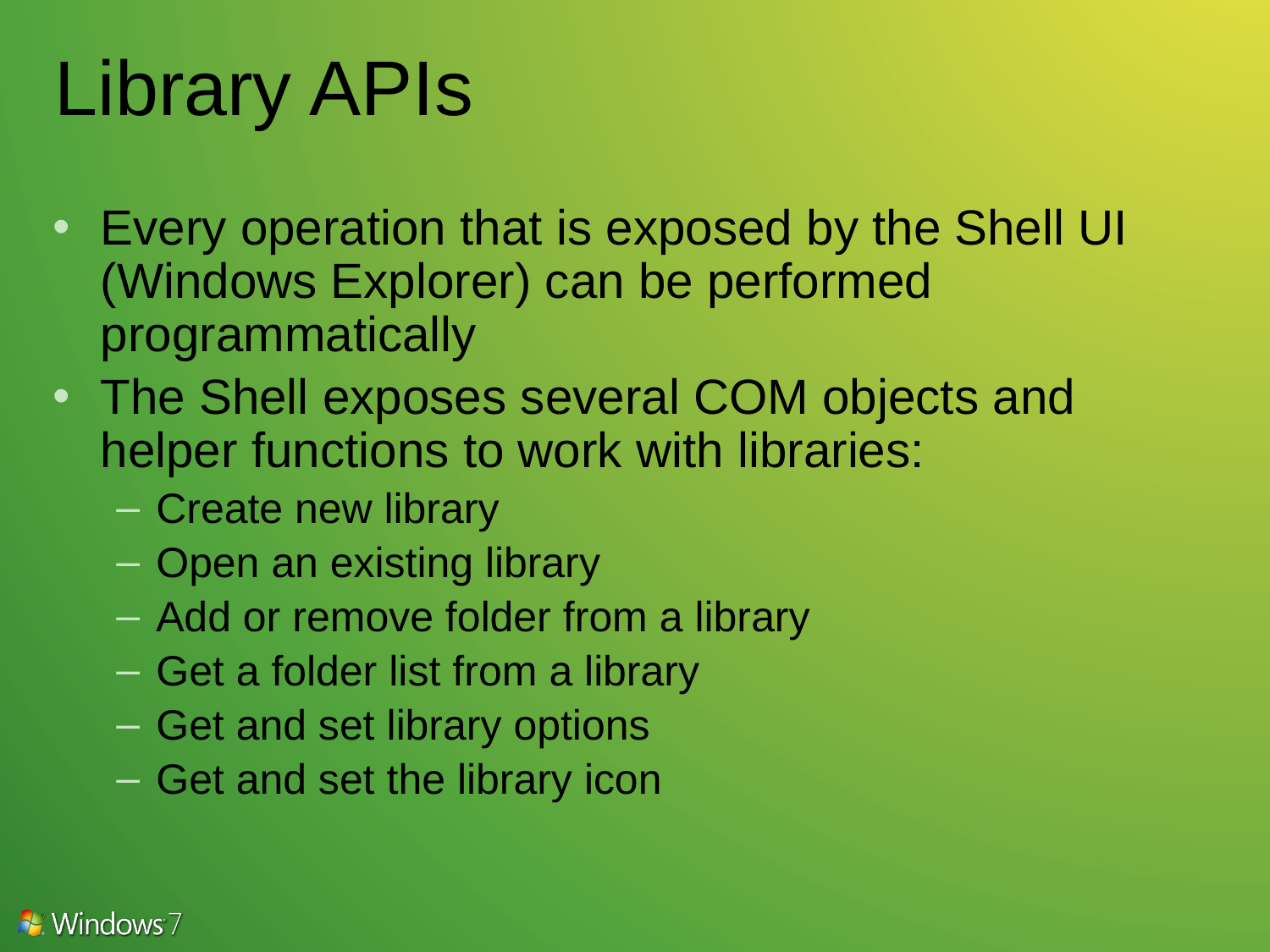

# Library APIs
Every operation that is exposed by the Shell UI (Windows Explorer) can be performed programmatically
The Shell exposes several COM objects and helper functions to work with libraries:
Create new library
Open an existing library
Add or remove folder from a library
Get a folder list from a library
Get and set library options
Get and set the library icon